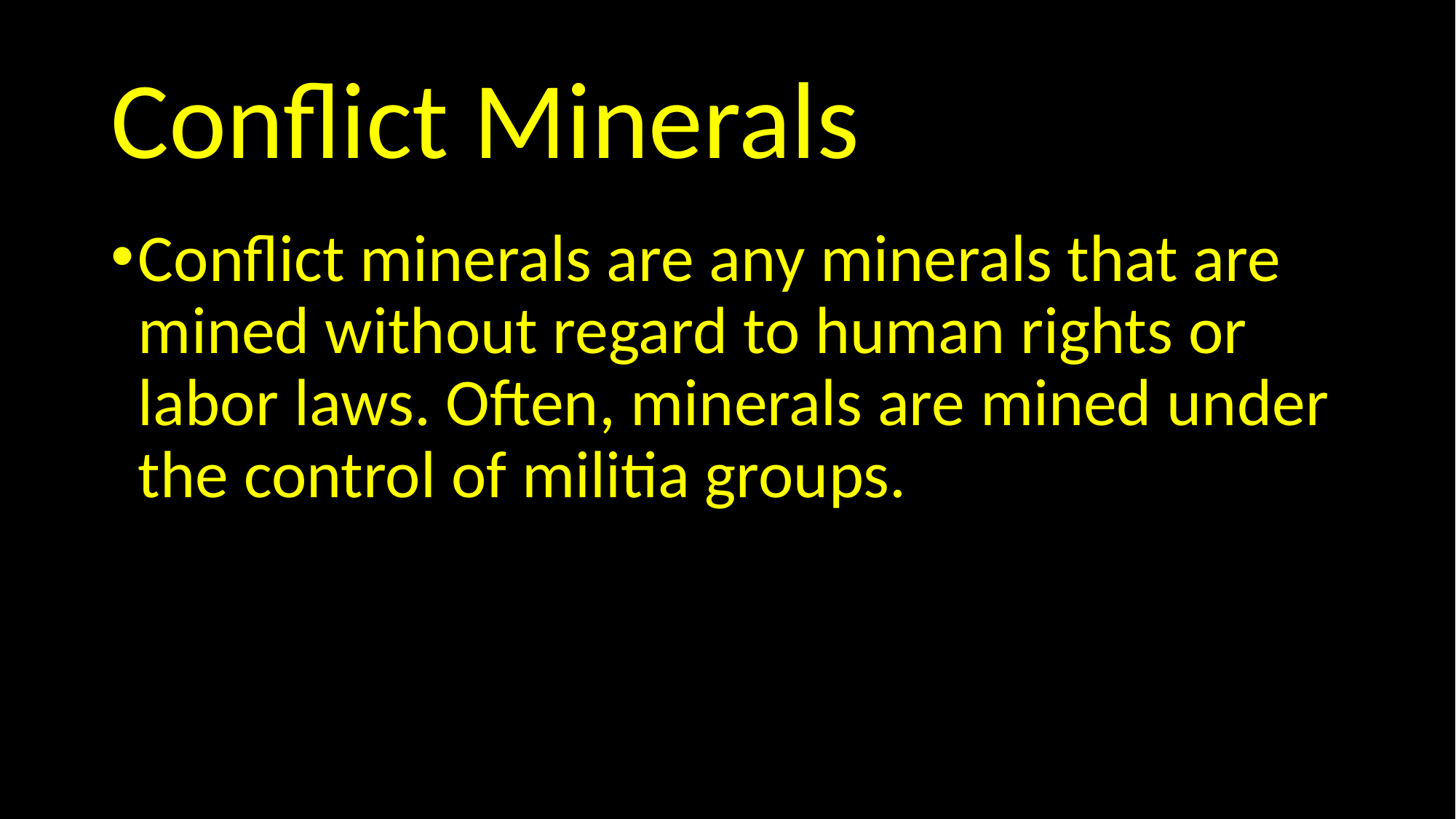

# Conflict Minerals
Conflict minerals are any minerals that are mined without regard to human rights or labor laws. Often, minerals are mined under the control of militia groups.